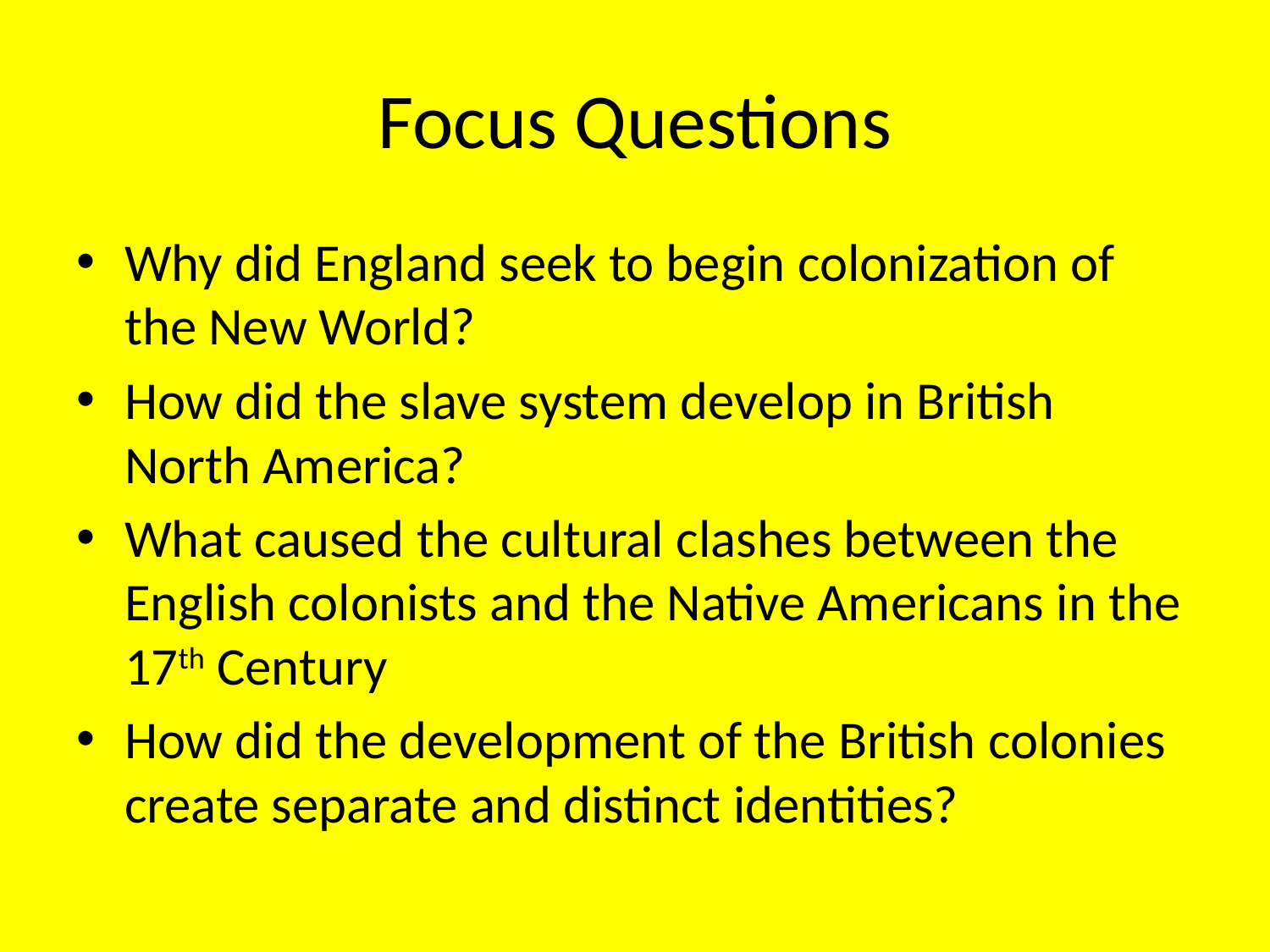

# Focus Questions
Why did England seek to begin colonization of the New World?
How did the slave system develop in British North America?
What caused the cultural clashes between the English colonists and the Native Americans in the 17th Century
How did the development of the British colonies create separate and distinct identities?